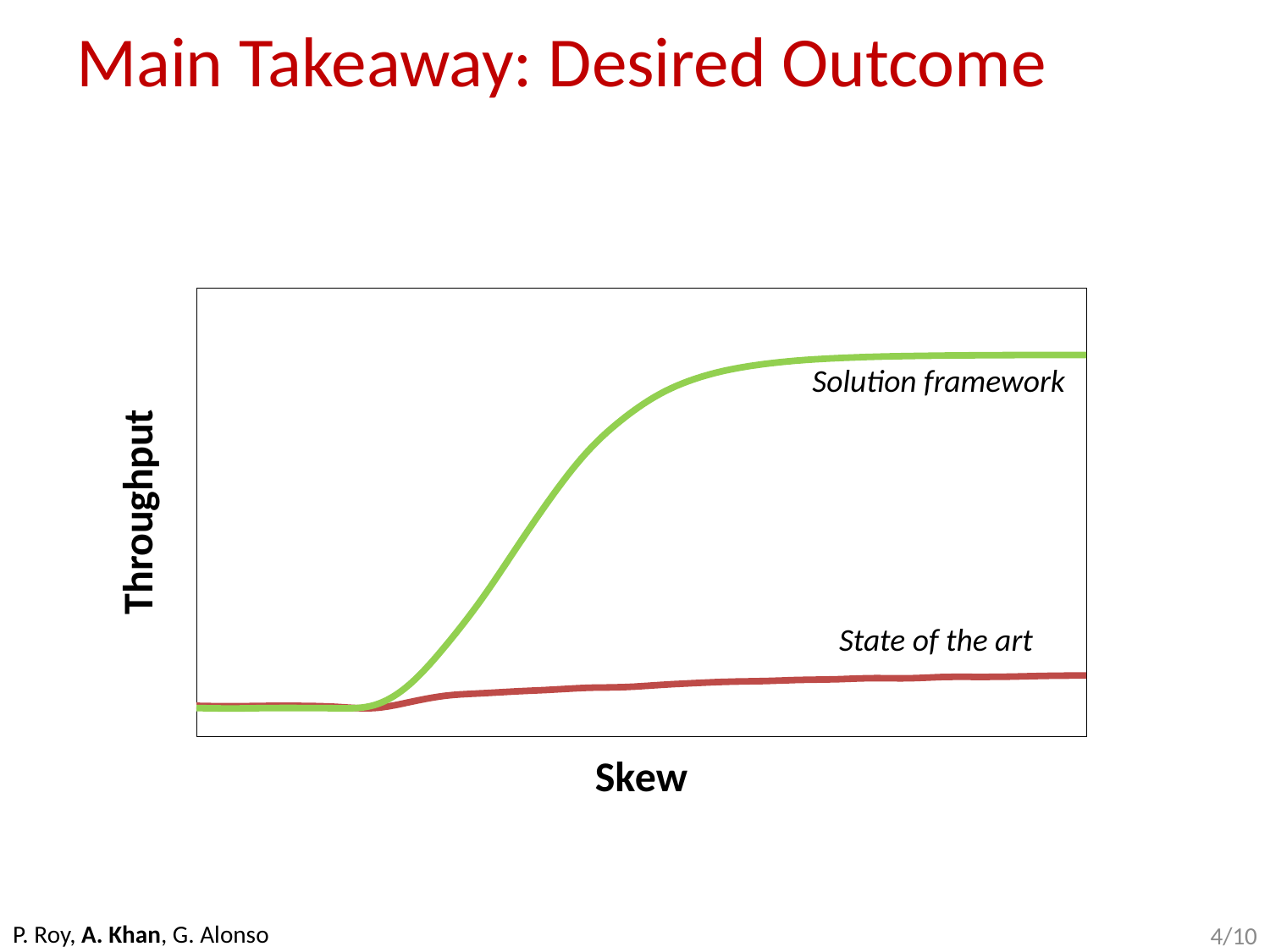

Main Takeaway: Desired Outcome

### Chart

| Category | Predicted throughput for Filter | Space-Saving |
|---|---|---|
Solution framework

State of the art
4/10
P. Roy, A. Khan, G. Alonso